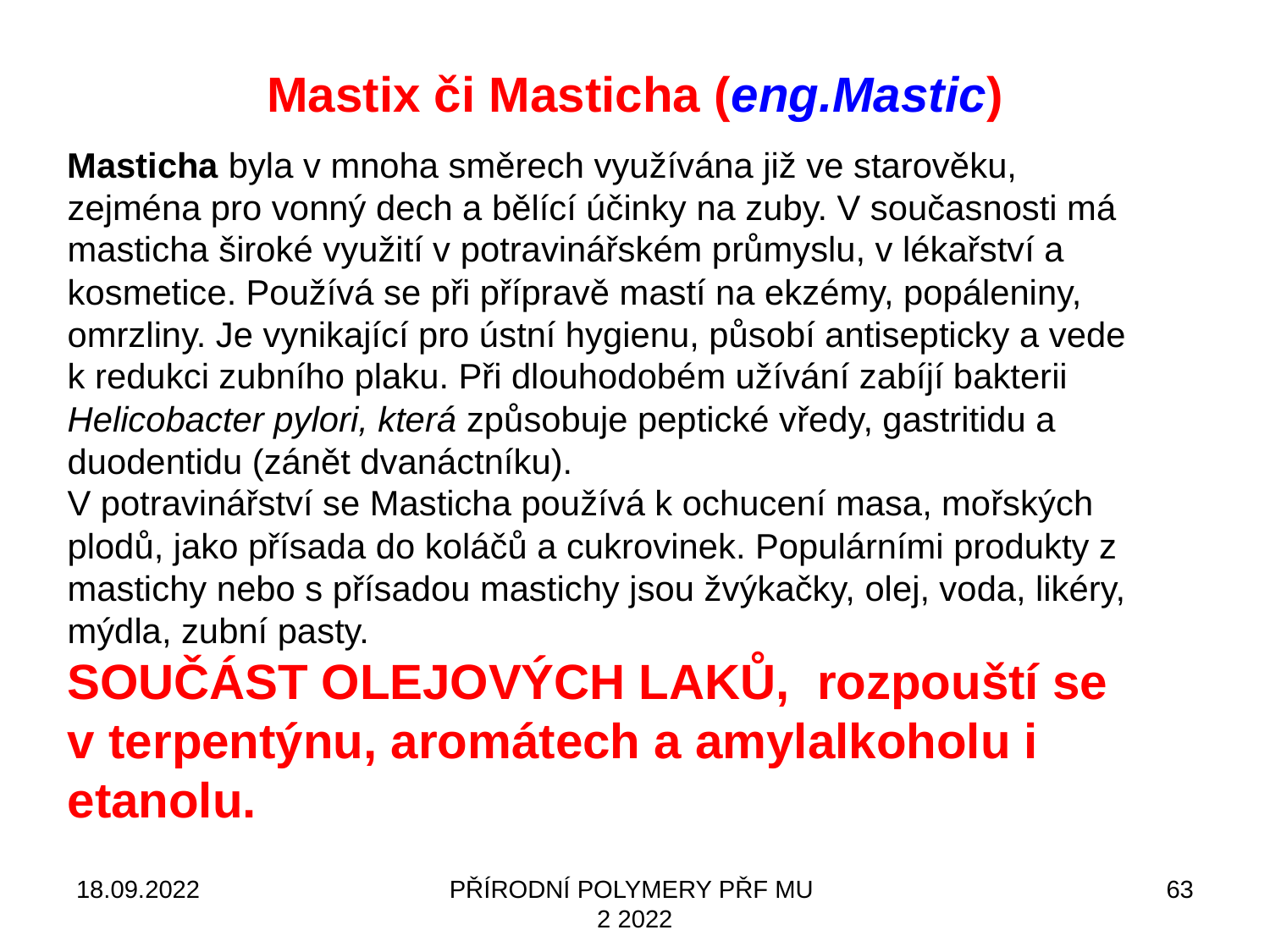

# Mastix či Masticha (eng.Mastic)
Masticha byla v mnoha směrech využívána již ve starověku, zejména pro vonný dech a bělící účinky na zuby. V současnosti má masticha široké využití v potravinářském průmyslu, v lékařství a kosmetice. Používá se při přípravě mastí na ekzémy, popáleniny, omrzliny. Je vynikající pro ústní hygienu, působí antisepticky a vede k redukci zubního plaku. Při dlouhodobém užívání zabíjí bakterii Helicobacter pylori, která způsobuje peptické vředy, gastritidu a duodentidu (zánět dvanáctníku).
V potravinářství se Masticha používá k ochucení masa, mořských
plodů, jako přísada do koláčů a cukrovinek. Populárními produkty z
mastichy nebo s přísadou mastichy jsou žvýkačky, olej, voda, likéry,
mýdla, zubní pasty.
SOUČÁST OLEJOVÝCH LAKŮ,  rozpouští se v terpentýnu, aromátech a amylalkoholu i etanolu.
18.09.2022
PŘÍRODNÍ POLYMERY PŘF MU  2 2022
63